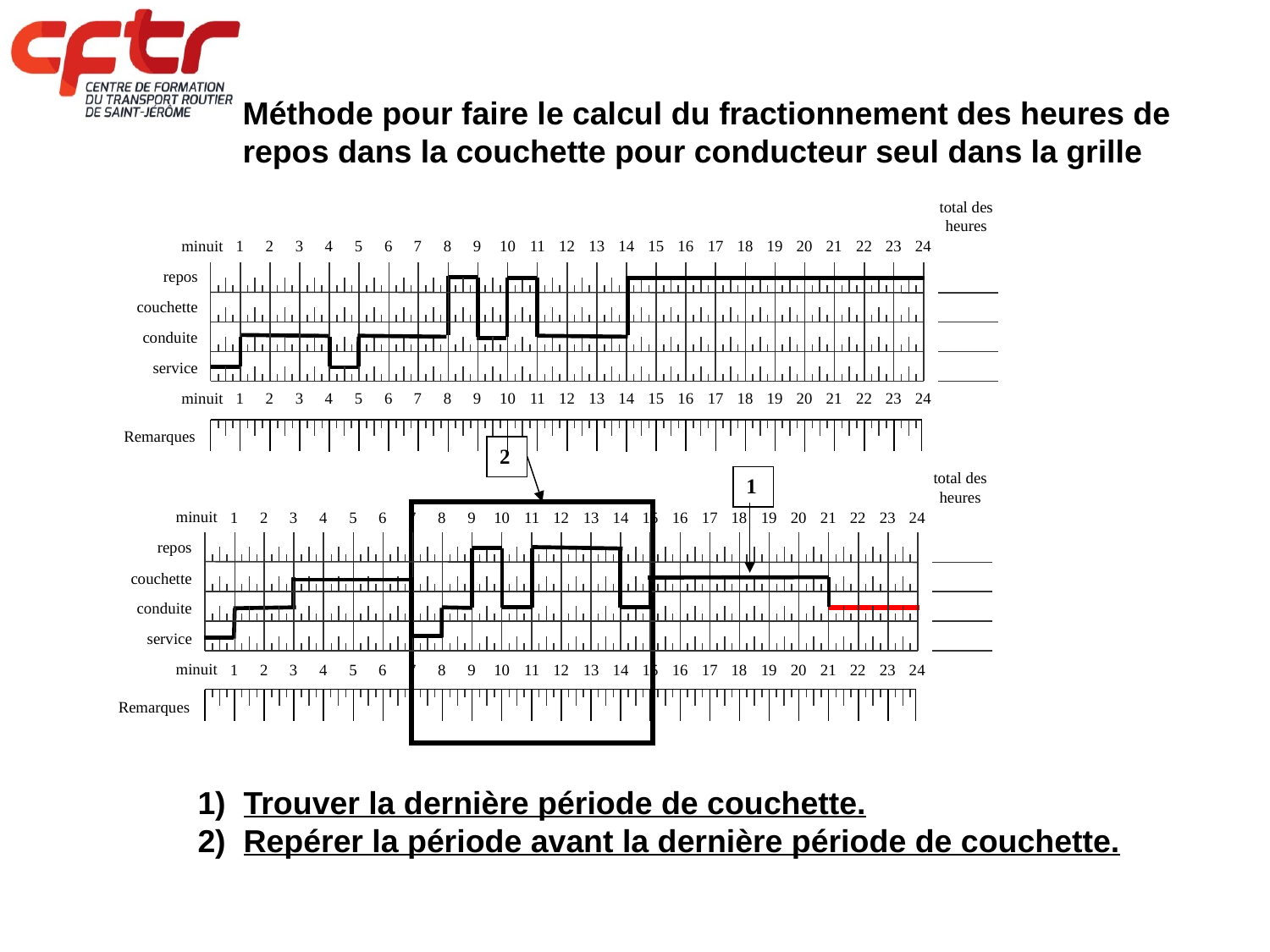

Méthode pour faire le calcul du fractionnement des heures de repos dans la couchette pour conducteur seul dans la grille
total des
heures
minuit
repos
couchette
conduite
service
minuit
1
2
3
4
5
6
7
8
9
10
11
12
13
14
15
16
17
18
19
20
21
22
23
24
1
2
3
4
5
6
7
8
9
10
11
12
13
14
15
16
17
18
19
20
21
22
23
24
Remarques

2
1

total des
heures
minuit
repos
couchette
conduite
service
minuit
1
2
3
4
5
6
7
8
9
10
11
12
13
14
15
16
17
18
19
20
21
22
23
24
1
2
3
4
5
6
7
8
9
10
11
12
13
14
15
16
17
18
19
20
21
22
23
24
Remarques

1)  Trouver la dernière période de couchette.
2)  Repérer la période avant la dernière période de couchette.